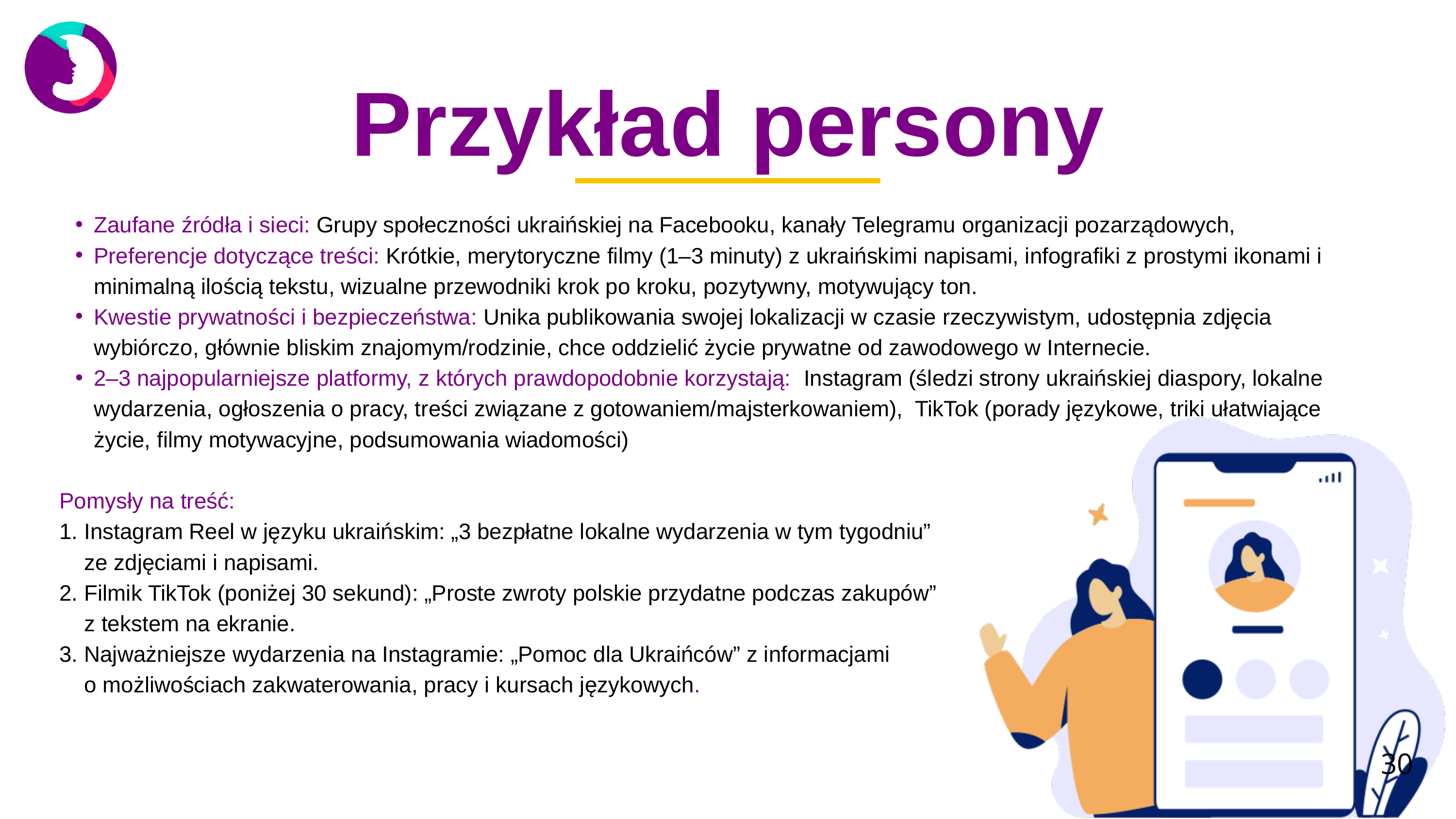

Przykład persony
Zaufane źródła i sieci: Grupy społeczności ukraińskiej na Facebooku, kanały Telegramu organizacji pozarządowych,
Preferencje dotyczące treści: Krótkie, merytoryczne filmy (1–3 minuty) z ukraińskimi napisami, infografiki z prostymi ikonami i minimalną ilością tekstu, wizualne przewodniki krok po kroku, pozytywny, motywujący ton.
Kwestie prywatności i bezpieczeństwa: Unika publikowania swojej lokalizacji w czasie rzeczywistym, udostępnia zdjęcia wybiórczo, głównie bliskim znajomym/rodzinie, chce oddzielić życie prywatne od zawodowego w Internecie.
2–3 najpopularniejsze platformy, z których prawdopodobnie korzystają:  Instagram (śledzi strony ukraińskiej diaspory, lokalne wydarzenia, ogłoszenia o pracy, treści związane z gotowaniem/majsterkowaniem),  TikTok (porady językowe, triki ułatwiające życie, filmy motywacyjne, podsumowania wiadomości)

Pomysły na treść:
1. Instagram Reel w języku ukraińskim: „3 bezpłatne lokalne wydarzenia w tym tygodniu”
    ze zdjęciami i napisami.
2. Filmik TikTok (poniżej 30 sekund): „Proste zwroty polskie przydatne podczas zakupów”
    z tekstem na ekranie.
3. Najważniejsze wydarzenia na Instagramie: „Pomoc dla Ukraińców” z informacjami
    o możliwościach zakwaterowania, pracy i kursach językowych.

30